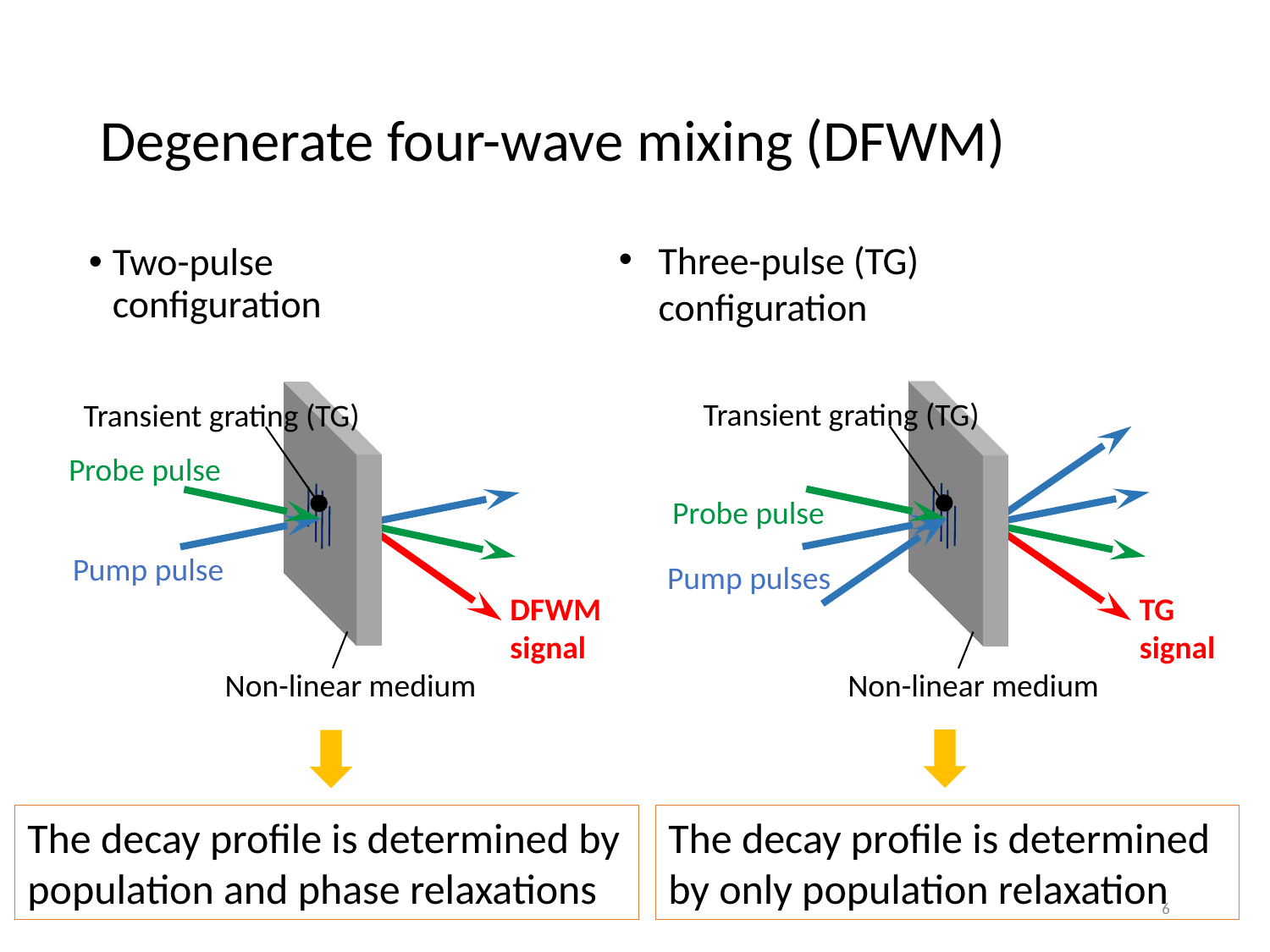

# Degenerate four-wave mixing (DFWM)
Three-pulse (TG) configuration
Two-pulse configuration

Transient grating (TG)
Probe pulse
Pump pulses
TG signal
Non-linear medium

Transient grating (TG)
Probe pulse
Pump pulse
DFWM signal
Non-linear medium

The decay profile is determined by only population relaxation
The decay profile is determined by population and phase relaxations
6